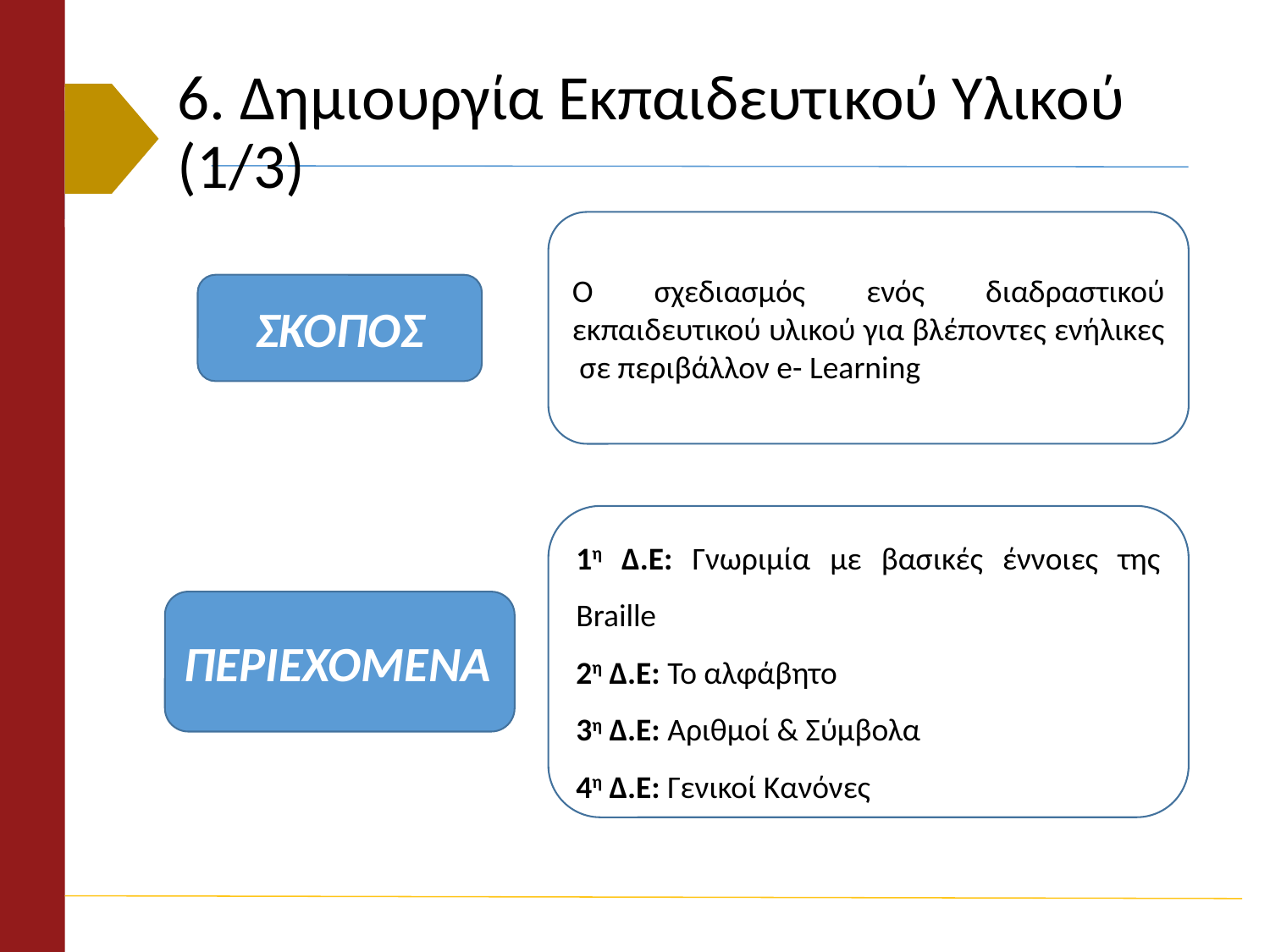

# 6. Δημιουργία Εκπαιδευτικού Υλικού (1/3)
Ο σχεδιασμός ενός διαδραστικού εκπαιδευτικού υλικού για βλέποντες ενήλικες  σε περιβάλλον e- Learning
ΣΚΟΠΟΣ
1η Δ.Ε: Γνωριμία με βασικές έννοιες της Braille
2η Δ.Ε: Το αλφάβητο
3η Δ.Ε: Αριθμοί & Σύμβολα
4η Δ.Ε: Γενικοί Κανόνες
ΠΕΡΙΕΧΟΜΕΝΑ